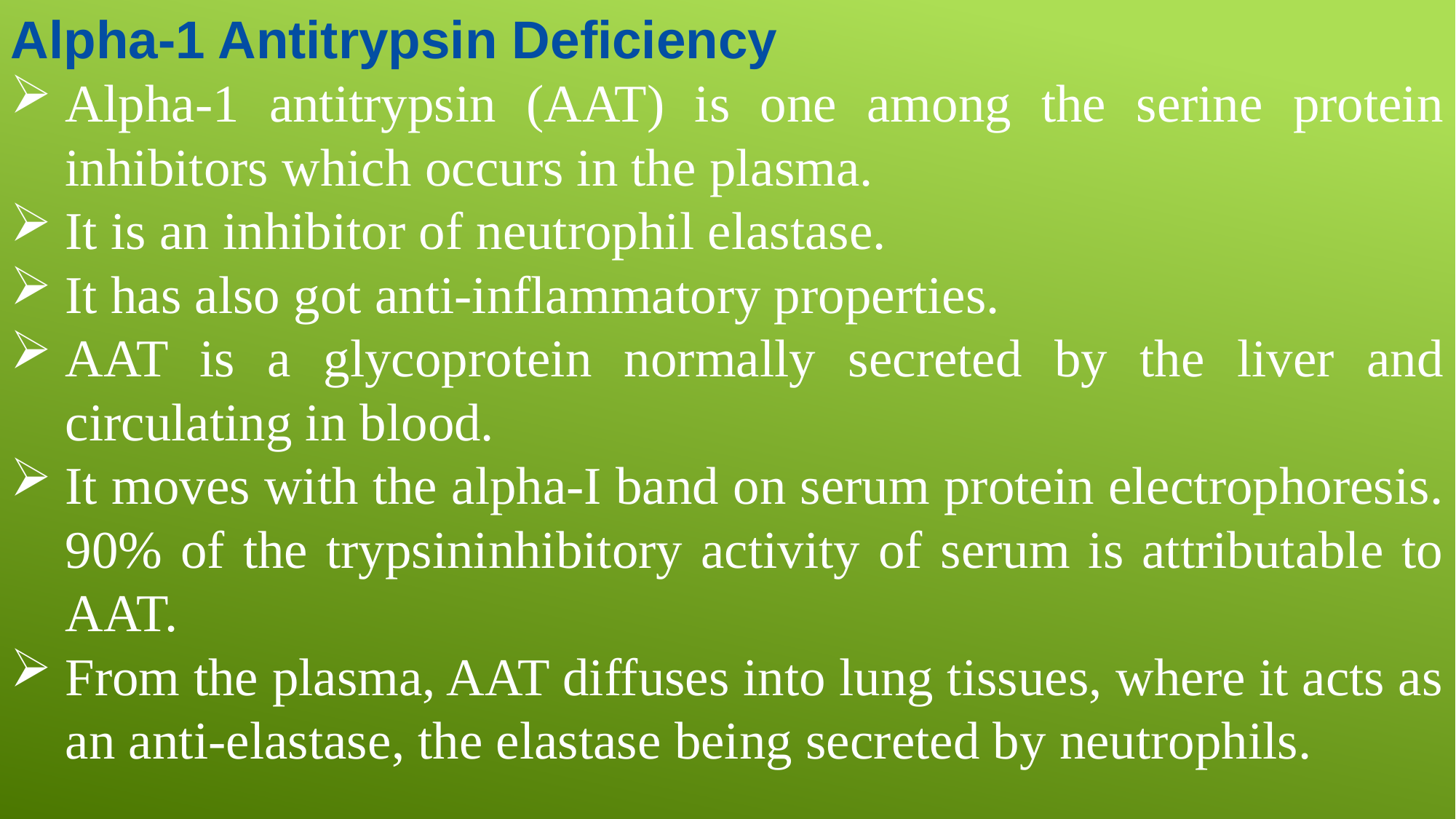

Alpha-1 Antitrypsin Deficiency
Alpha-1 antitrypsin (AAT) is one among the serine protein inhibitors which occurs in the plasma.
It is an inhibitor of neutrophil elastase.
It has also got anti-inflammatory properties.
AAT is a glycoprotein normally secreted by the liver and circulating in blood.
It moves with the alpha-I band on serum protein electrophoresis. 90% of the trypsininhibitory activity of serum is attributable to AAT.
From the plasma, AAT diffuses into lung tissues, where it acts as an anti-elastase, the elastase being secreted by neutrophils.